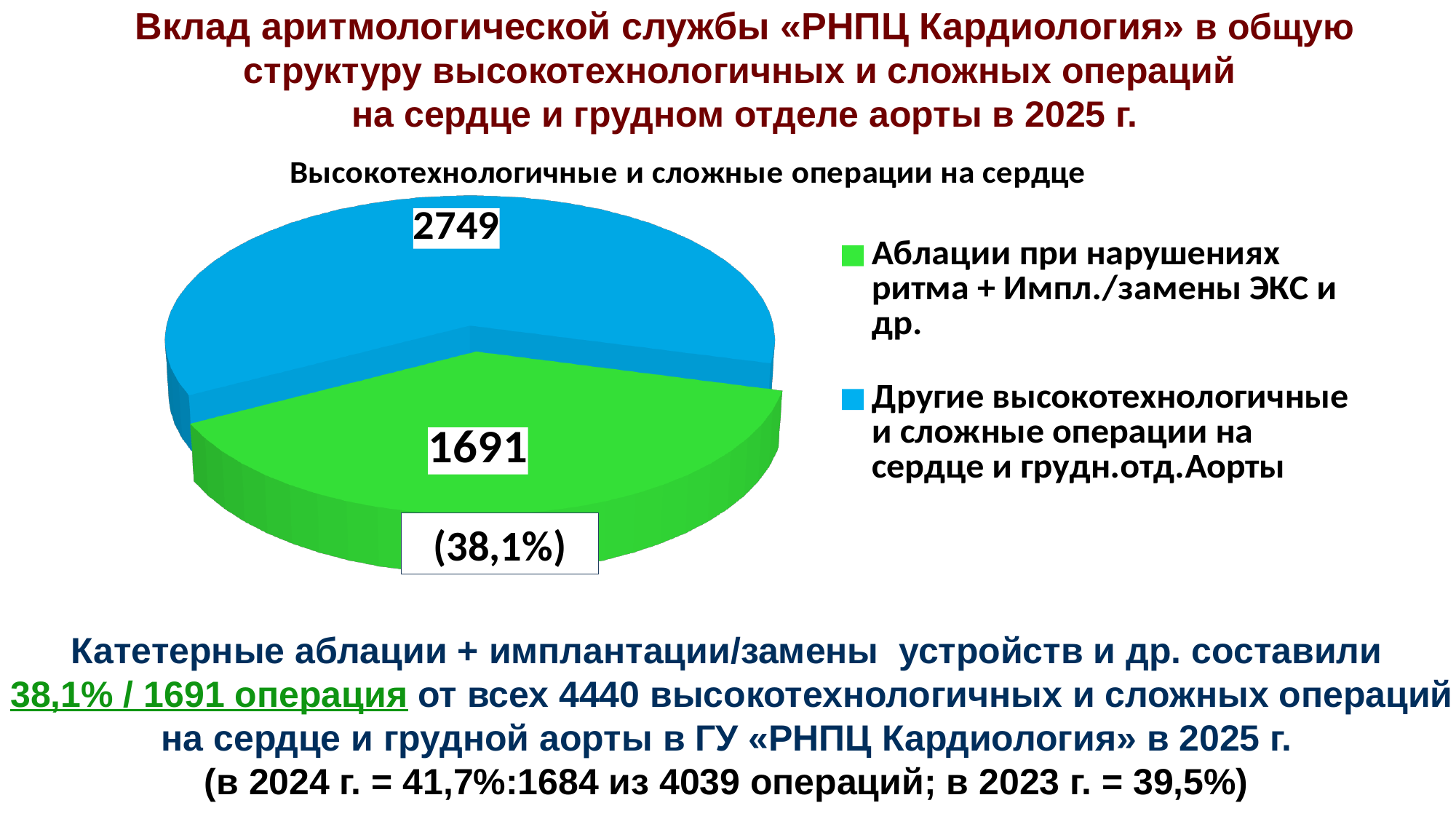

# Вклад аритмологической службы «РНПЦ Кардиология» в общую структуру высокотехнологичных и сложных операций на сердце и грудном отделе аорты в 2025 г.

[unsupported chart]

(38,1%)
Катетерные аблации + имплантации/замены  устройств и др. составили
38,1% / 1691 операция от всех 4440 высокотехнологичных и сложных операций на сердце и грудной аорты в ГУ «РНПЦ Кардиология» в 2025 г.
(в 2024 г. = 41,7%:1684 из 4039 операций; в 2023 г. = 39,5%)